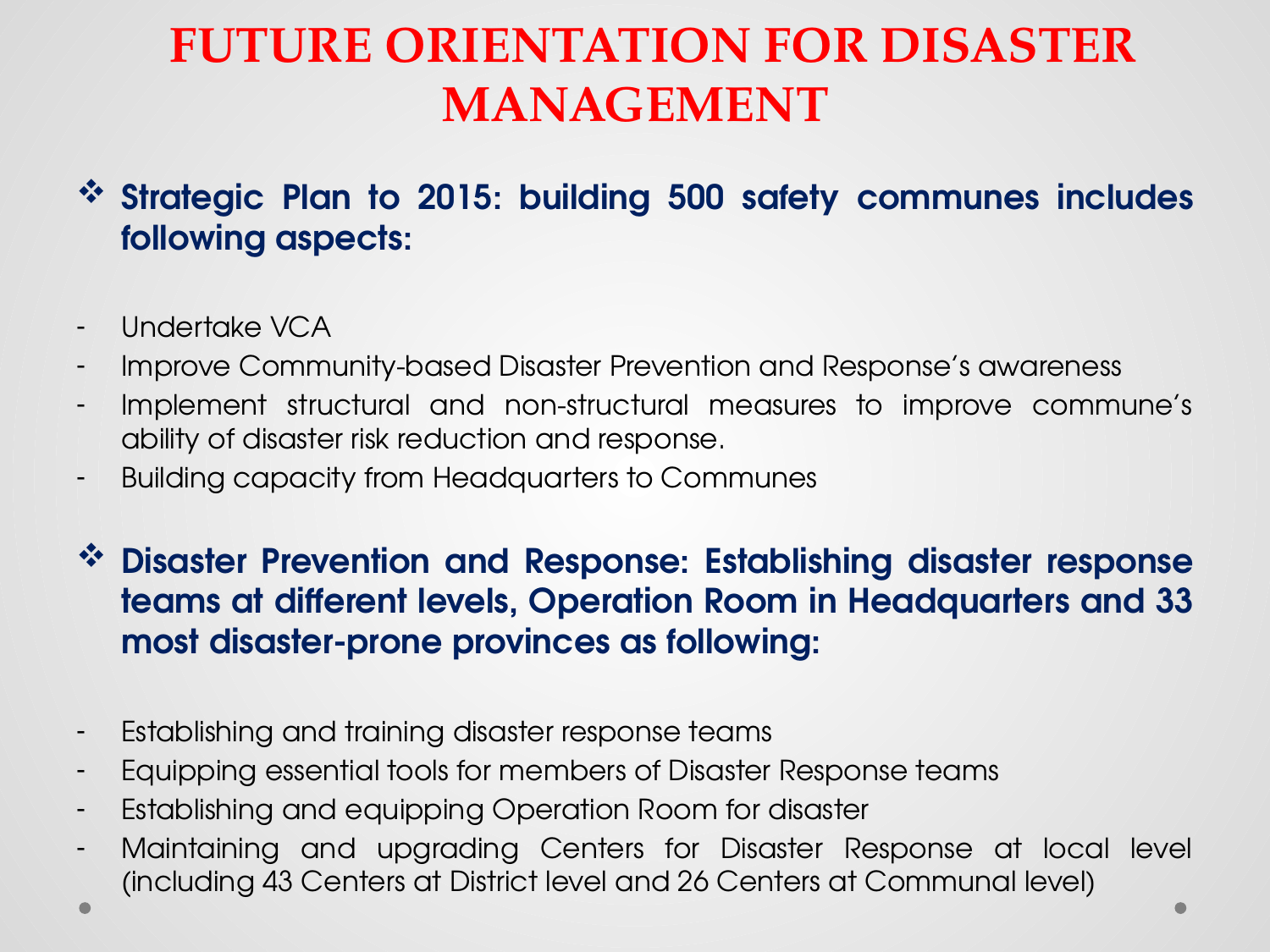

# FUTURE ORIENTATION FOR DISASTER MANAGEMENT
Strategic Plan to 2015: building 500 safety communes includes following aspects:

Undertake VCA
Improve Community-based Disaster Prevention and Response’s awareness
Implement structural and non-structural measures to improve commune’s ability of disaster risk reduction and response.
Building capacity from Headquarters to Communes

Disaster Prevention and Response: Establishing disaster response teams at different levels, Operation Room in Headquarters and 33 most disaster-prone provinces as following:

Establishing and training disaster response teams
Equipping essential tools for members of Disaster Response teams
Establishing and equipping Operation Room for disaster
Maintaining and upgrading Centers for Disaster Response at local level (including 43 Centers at District level and 26 Centers at Communal level)